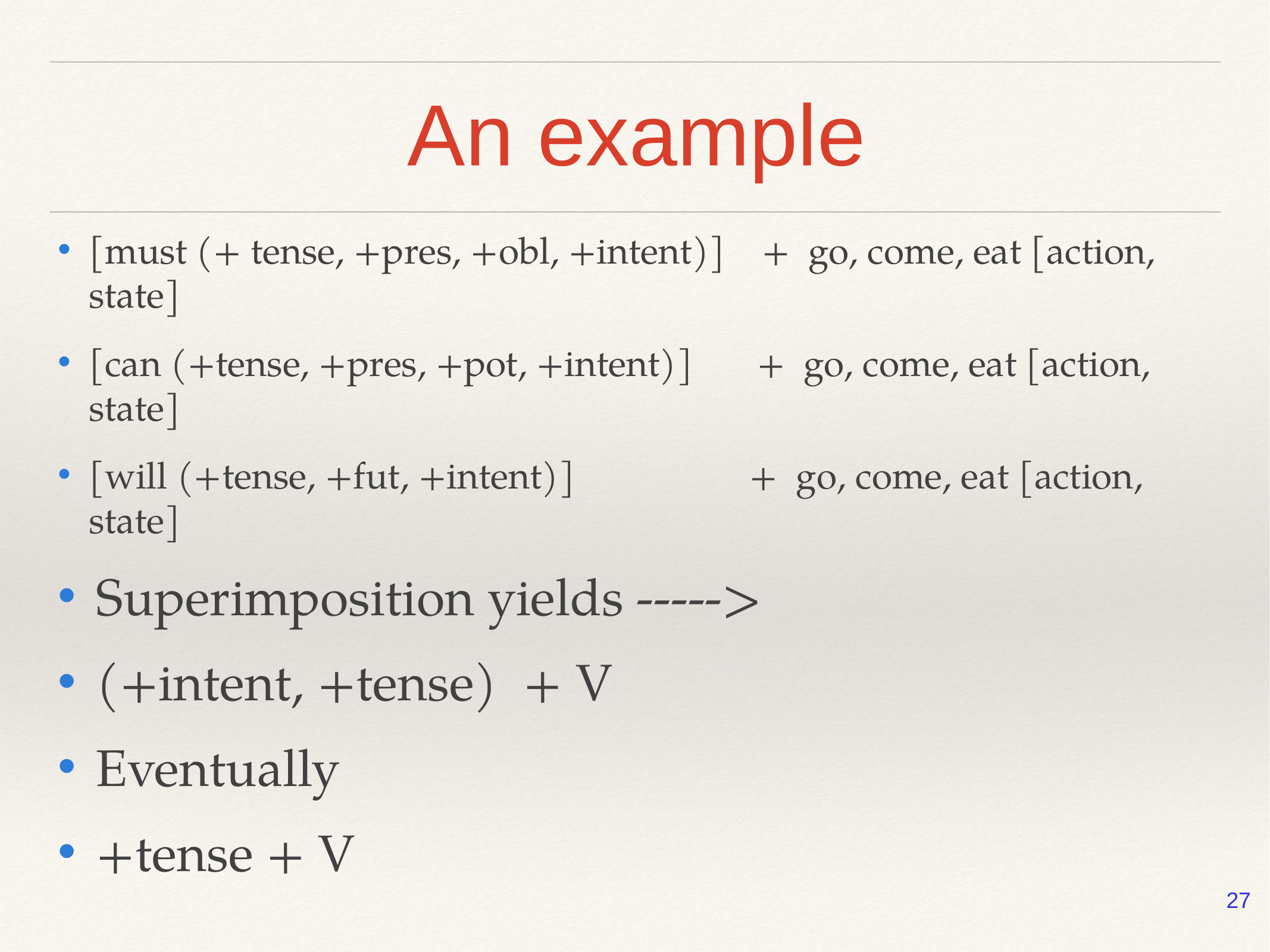

# An example
[must (+ tense, +pres, +obl, +intent)]    +  go, come, eat [action, state]
[can (+tense, +pres, +pot, +intent)]       +  go, come, eat [action, state]
[will (+tense, +fut, +intent)]                   +  go, come, eat [action, state]
Superimposition yields ----->
(+intent, +tense)  + V
Eventually
+tense + V
27